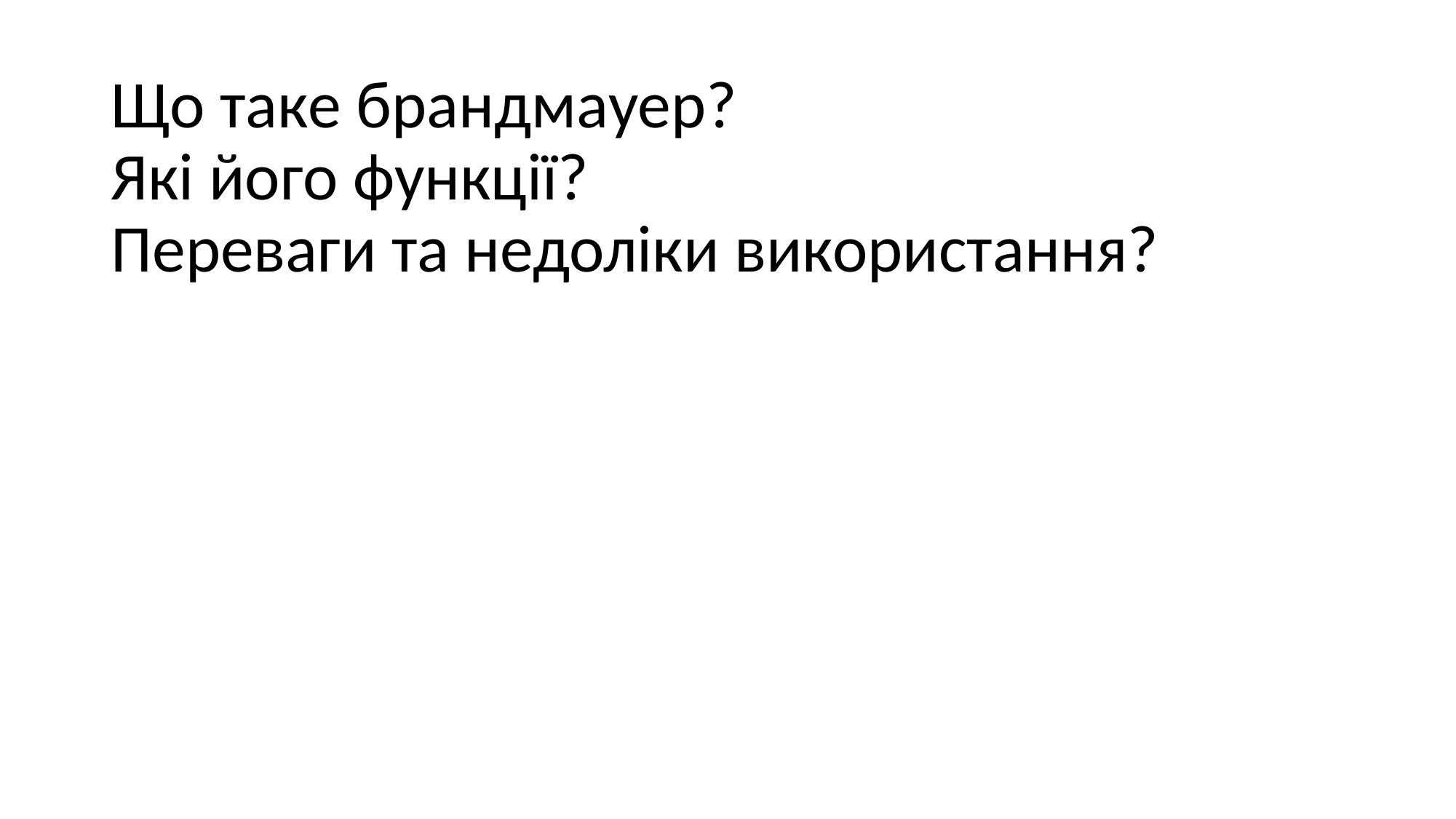

# Що таке брандмауер? Які його функції? Переваги та недоліки використання?